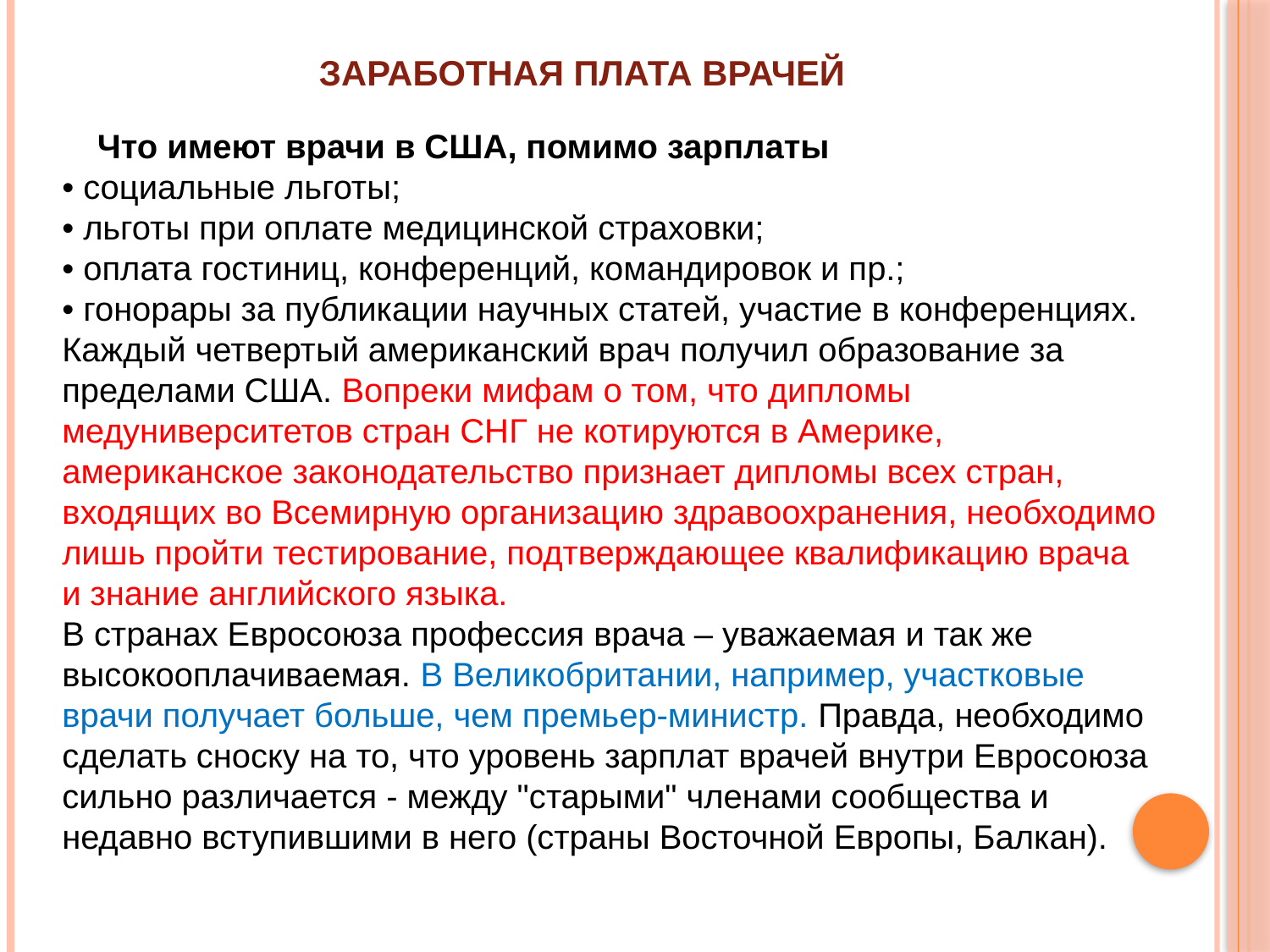

# Заработная плата врачей
Что имеют врачи в США, помимо зарплаты
• социальные льготы;
• льготы при оплате медицинской страховки;
• оплата гостиниц, конференций, командировок и пр.;
• гонорары за публикации научных статей, участие в конференциях.
Каждый четвертый американский врач получил образование за пределами США. Вопреки мифам о том, что дипломы медуниверситетов стран СНГ не котируются в Америке, американское законодательство признает дипломы всех стран, входящих во Всемирную организацию здравоохранения, необходимо лишь пройти тестирование, подтверждающее квалификацию врача и знание английского языка.
В странах Евросоюза профессия врача – уважаемая и так же высокооплачиваемая. В Великобритании, например, участковые врачи получает больше, чем премьер-министр. Правда, необходимо сделать сноску на то, что уровень зарплат врачей внутри Евросоюза сильно различается - между "старыми" членами сообщества и недавно вступившими в него (страны Восточной Европы, Балкан).